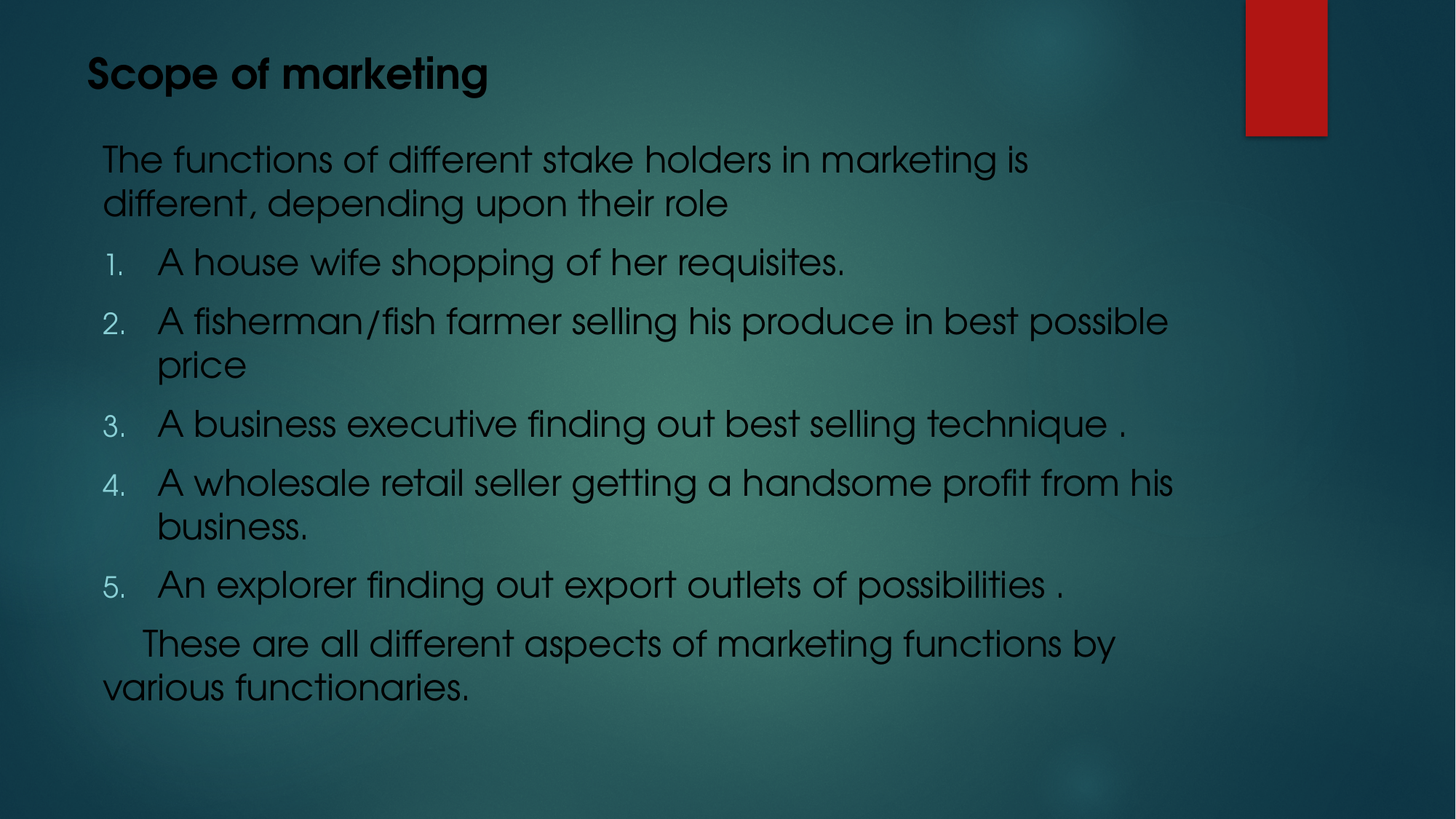

# Scope of marketing
The functions of different stake holders in marketing is different, depending upon their role
A house wife shopping of her requisites.
A fisherman/fish farmer selling his produce in best possible price
A business executive finding out best selling technique .
A wholesale retail seller getting a handsome profit from his business.
An explorer finding out export outlets of possibilities .
    These are all different aspects of marketing functions by various functionaries.